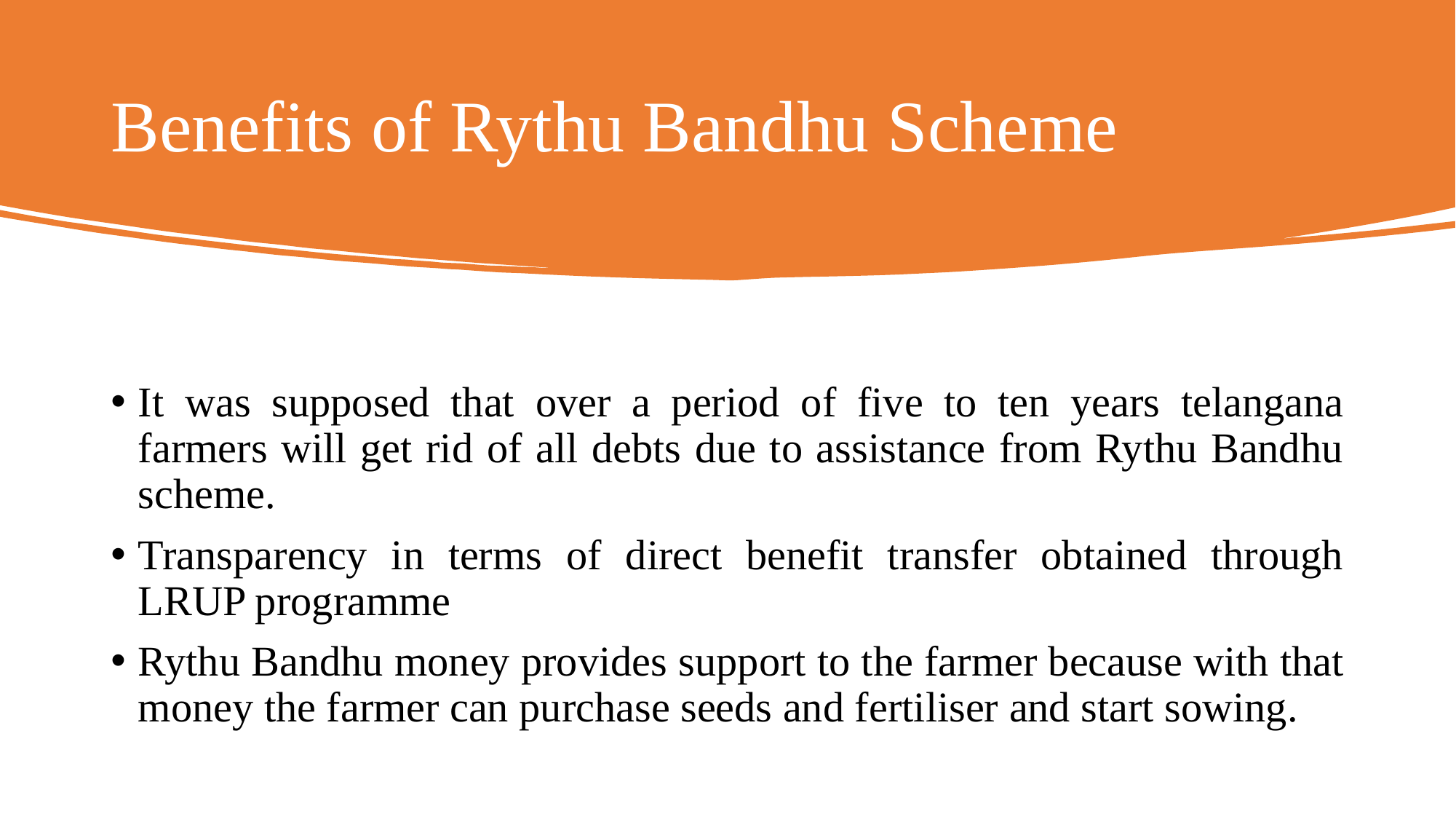

# Benefits of Rythu Bandhu Scheme

It was supposed that over a period of five to ten years telangana farmers will get rid of all debts due to assistance from Rythu Bandhu scheme.
Transparency in terms of direct benefit transfer obtained through LRUP programme
Rythu Bandhu money provides support to the farmer because with that money the farmer can purchase seeds and fertiliser and start sowing.
22